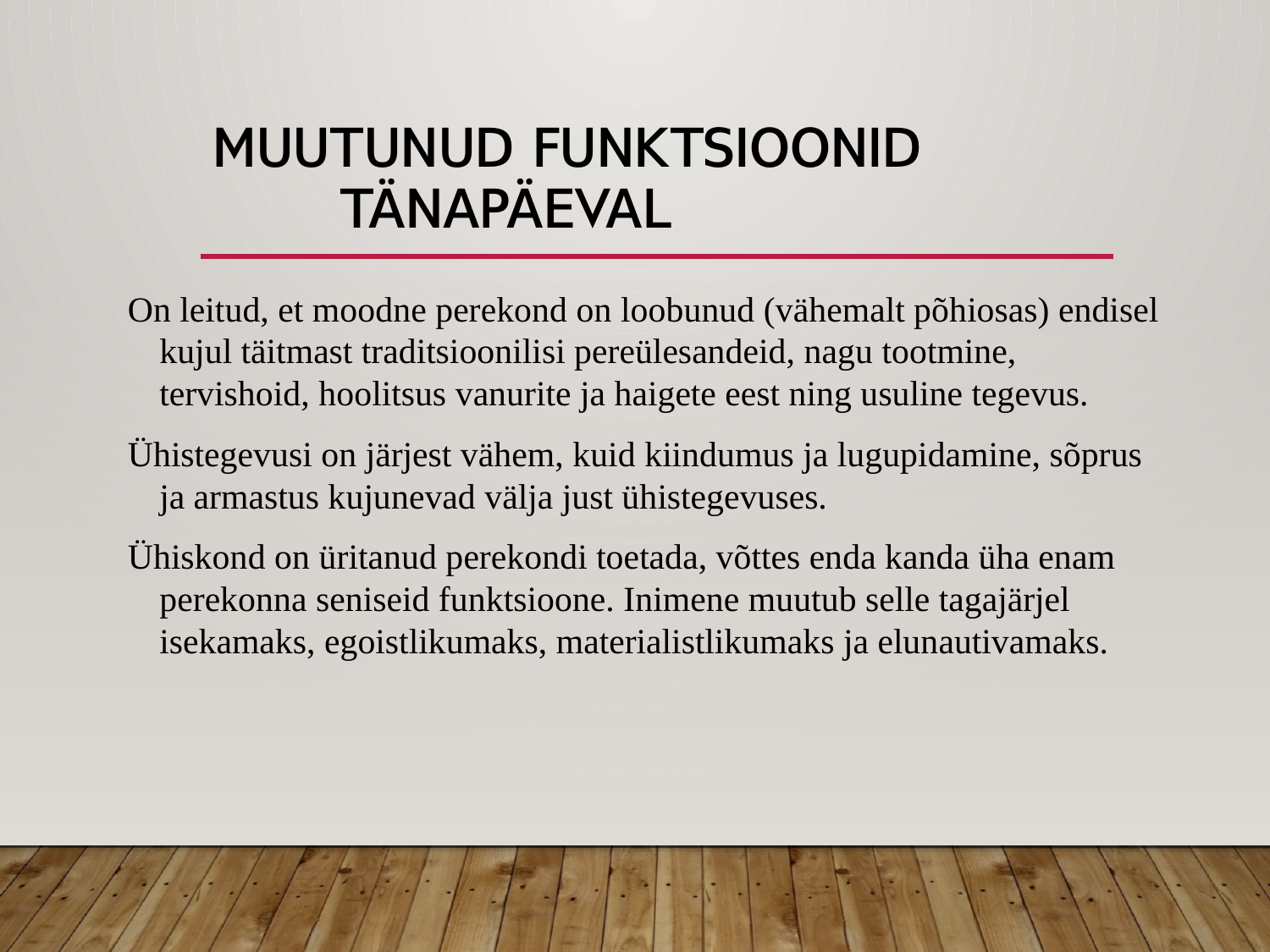

# Muutunud funktsioonid  		tänapäeval
On leitud, et moodne perekond on loobunud (vähemalt põhiosas) endisel kujul täitmast traditsioonilisi pereülesandeid, nagu tootmine, tervishoid, hoolitsus vanurite ja haigete eest ning usuline tegevus.
Ühistegevusi on järjest vähem, kuid kiindumus ja lugupidamine, sõprus ja armastus kujunevad välja just ühistegevuses.
Ühiskond on üritanud perekondi toetada, võttes enda kanda üha enam perekonna seniseid funktsioone. Inimene muutub selle tagajärjel isekamaks, egoistlikumaks, materialistlikumaks ja elunautivamaks.